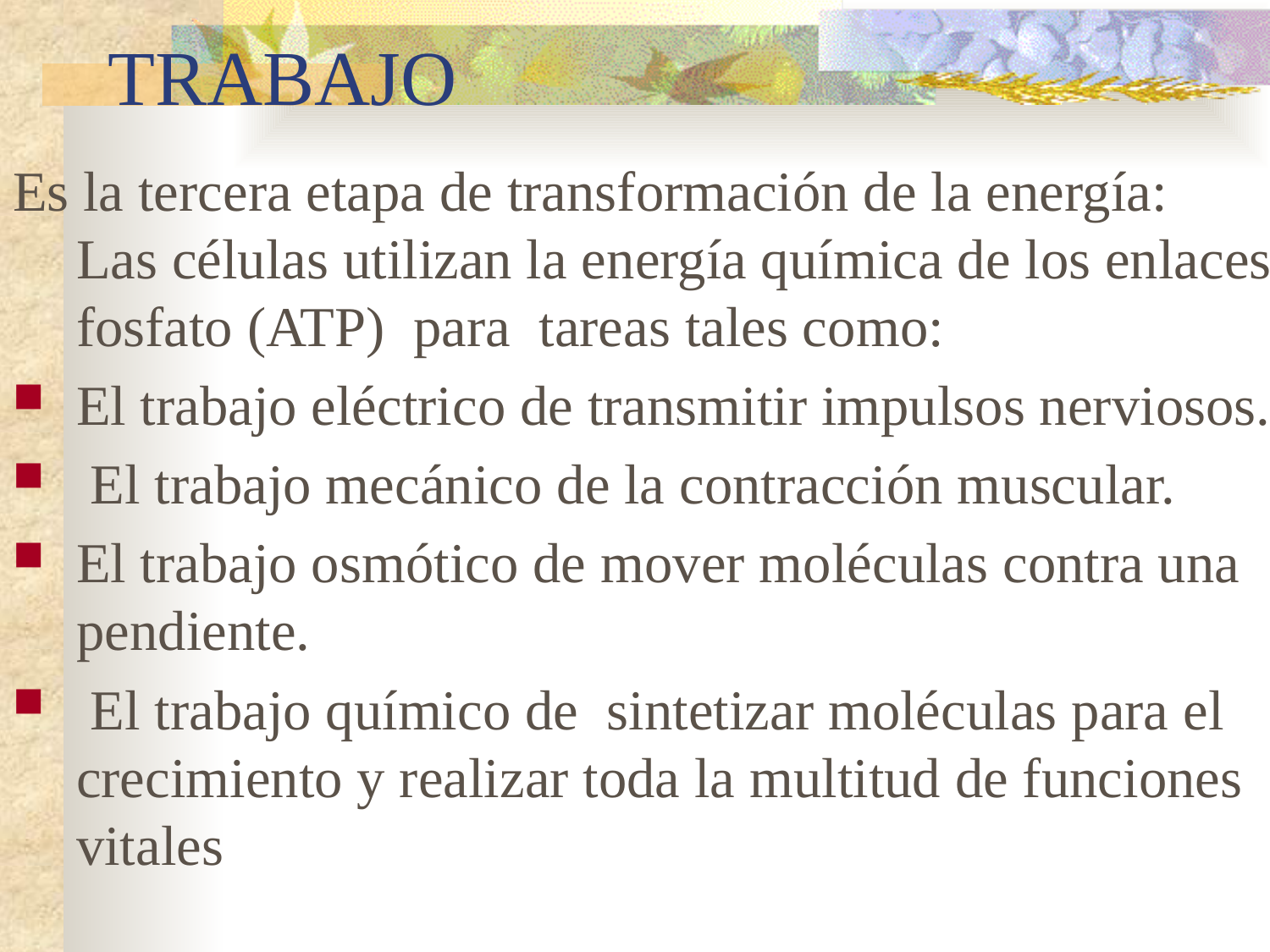

# TRABAJO
Es la tercera etapa de transformación de la energía:         Las células utilizan la energía química de los enlaces fosfato (ATP)  para  tareas tales como:
El trabajo eléctrico de transmitir impulsos nerviosos.
 El trabajo mecánico de la contracción muscular.
El trabajo osmótico de mover moléculas contra una pendiente.
 El trabajo químico de  sintetizar moléculas para el crecimiento y realizar toda la multitud de funciones vitales